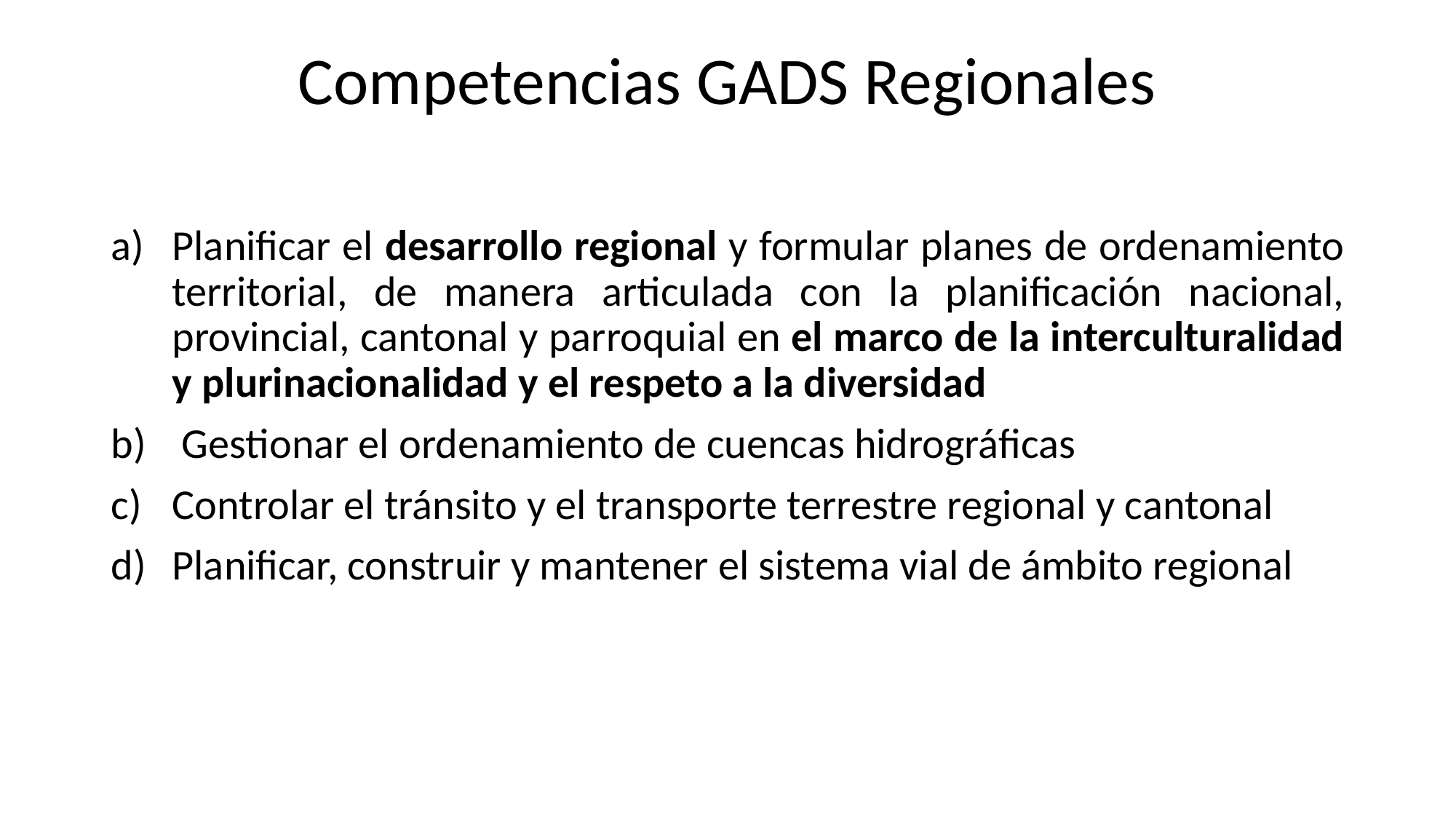

# Competencias GADS Regionales
Planificar el desarrollo regional y formular planes de ordenamiento territorial, de manera articulada con la planificación nacional, provincial, cantonal y parroquial en el marco de la interculturalidad y plurinacionalidad y el respeto a la diversidad
 Gestionar el ordenamiento de cuencas hidrográficas
Controlar el tránsito y el transporte terrestre regional y cantonal
Planificar, construir y mantener el sistema vial de ámbito regional